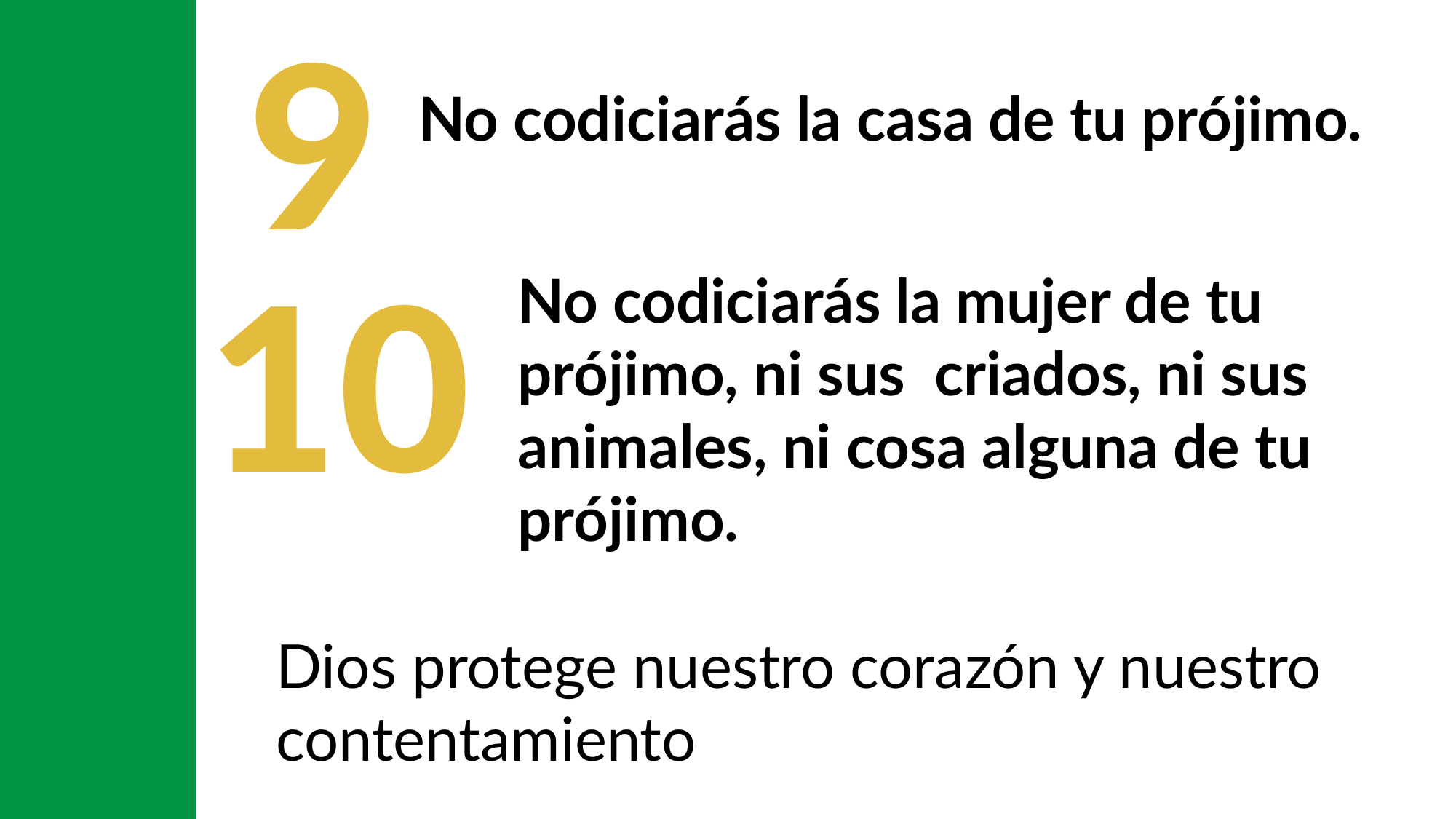

9
No codiciarás la casa de tu prójimo.
10
No codiciarás la mujer de tu prójimo, ni sus  criados, ni sus animales, ni cosa alguna de tu prójimo.
Dios protege nuestro corazón y nuestro contentamiento